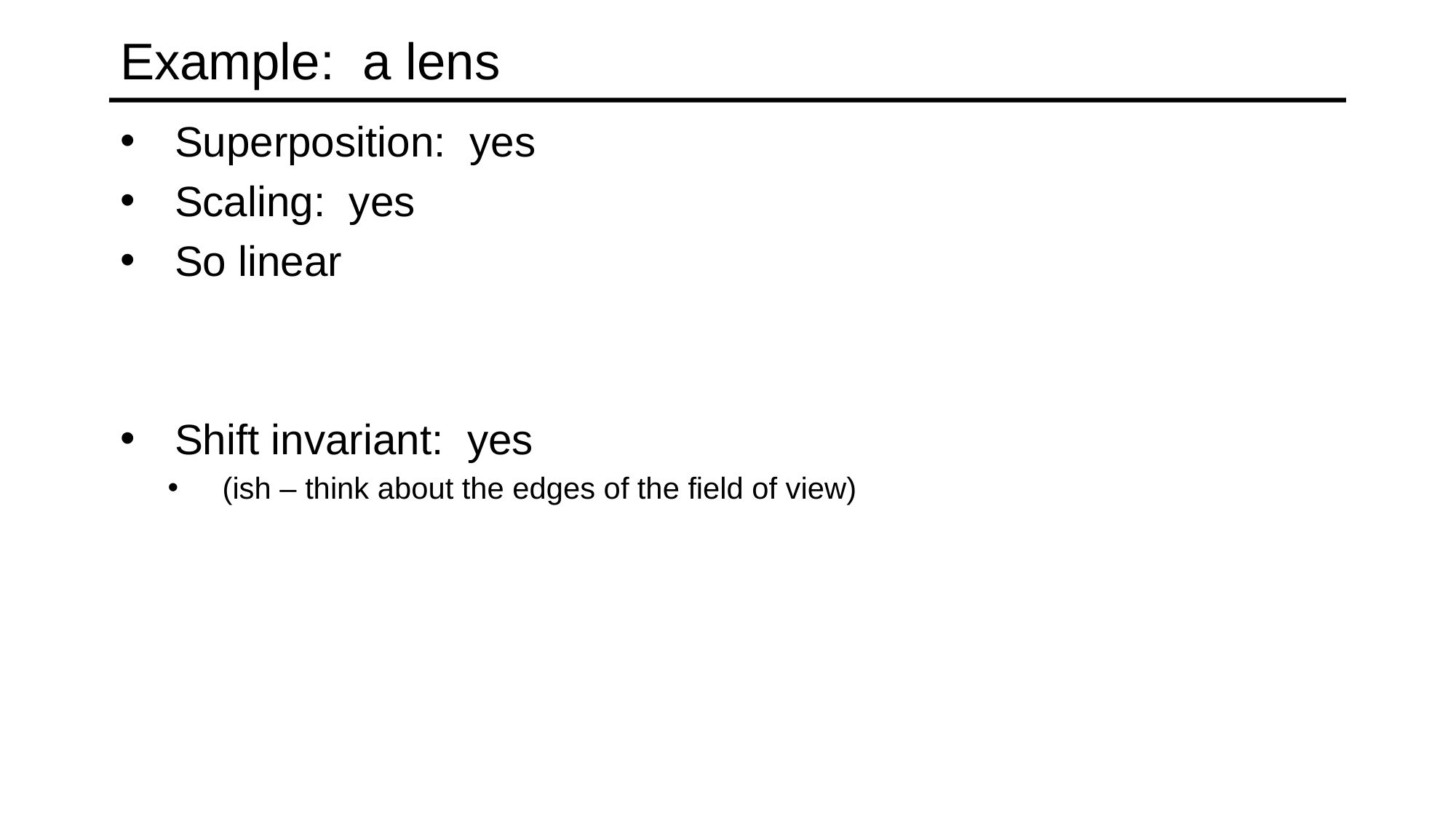

# Example:  a lens
Superposition:  yes
Scaling:  yes
So linear

Shift invariant:  yes
(ish – think about the edges of the field of view)